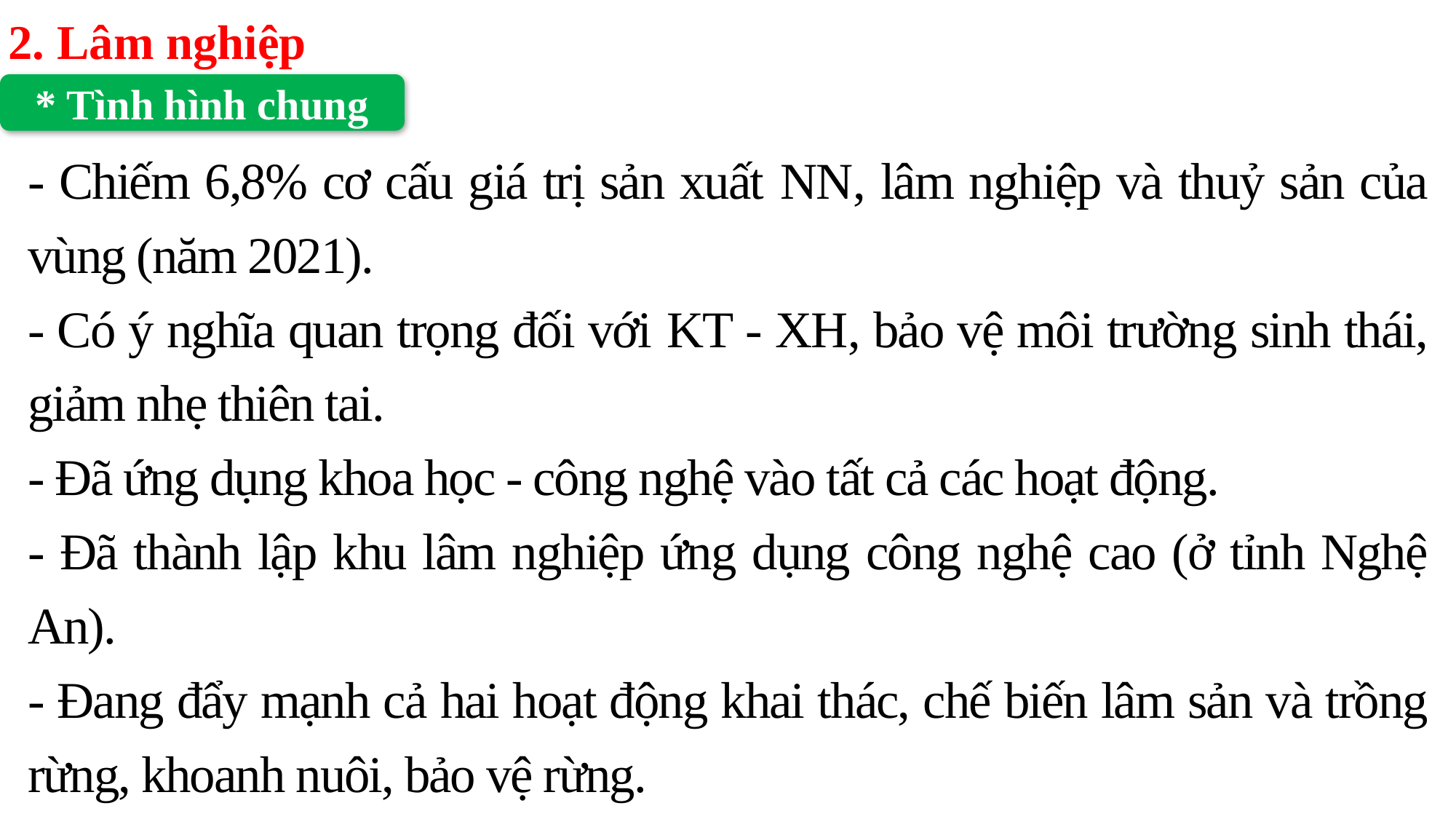

2. Lâm nghiệp
* Tình hình chung
- Chiếm 6,8% cơ cấu giá trị sản xuất NN, lâm nghiệp và thuỷ sản của vùng (năm 2021).
- Có ý nghĩa quan trọng đối với KT - XH, bảo vệ môi trường sinh thái, giảm nhẹ thiên tai.
- Đã ứng dụng khoa học - công nghệ vào tất cả các hoạt động.
- Đã thành lập khu lâm nghiệp ứng dụng công nghệ cao (ở tỉnh Nghệ An).
- Đang đẩy mạnh cả hai hoạt động khai thác, chế biến lâm sản và trồng rừng, khoanh nuôi, bảo vệ rừng.